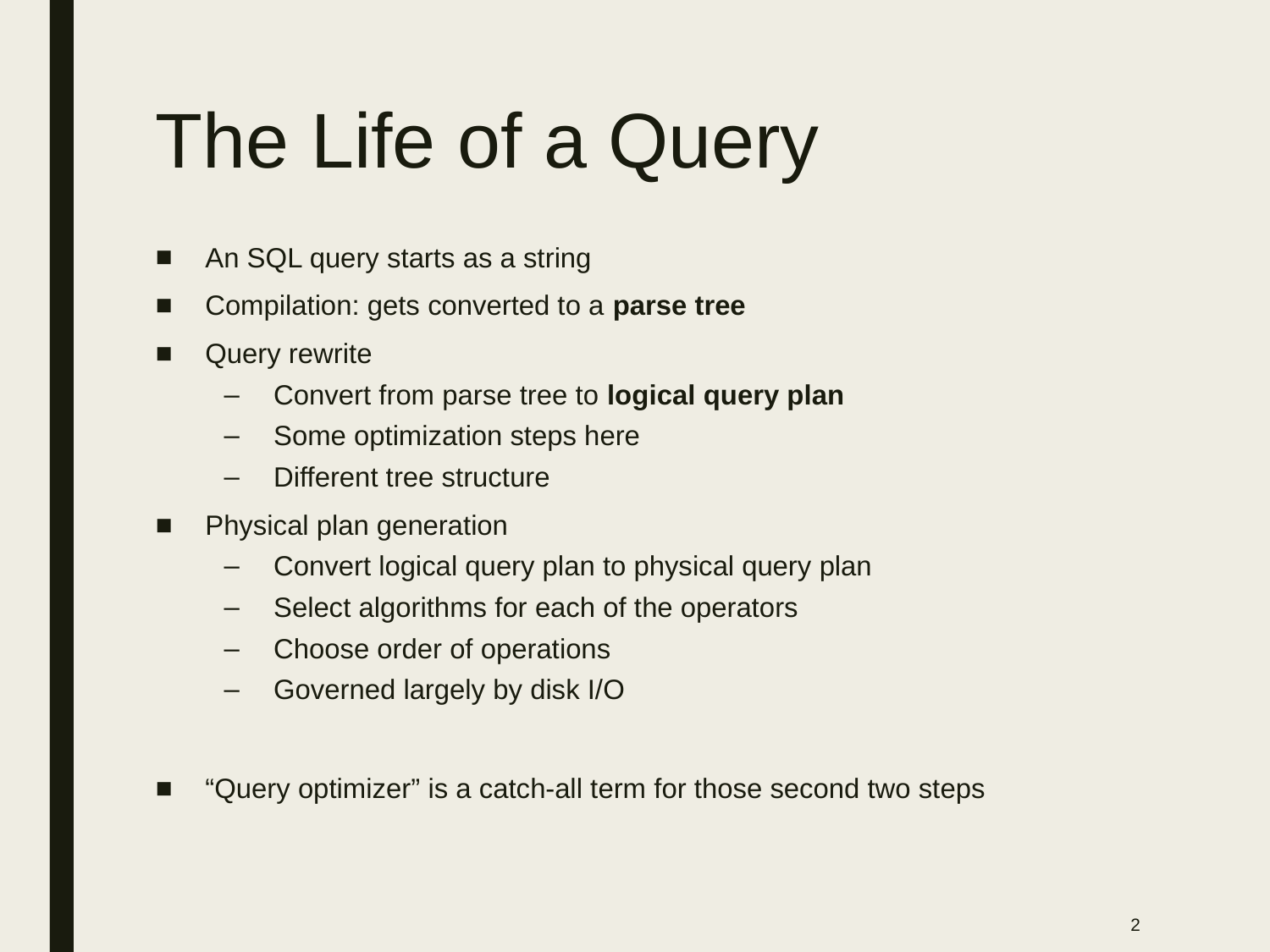

# The Life of a Query
An SQL query starts as a string
Compilation: gets converted to a parse tree
Query rewrite
Convert from parse tree to logical query plan
Some optimization steps here
Different tree structure
Physical plan generation
Convert logical query plan to physical query plan
Select algorithms for each of the operators
Choose order of operations
Governed largely by disk I/O

“Query optimizer” is a catch-all term for those second two steps

2